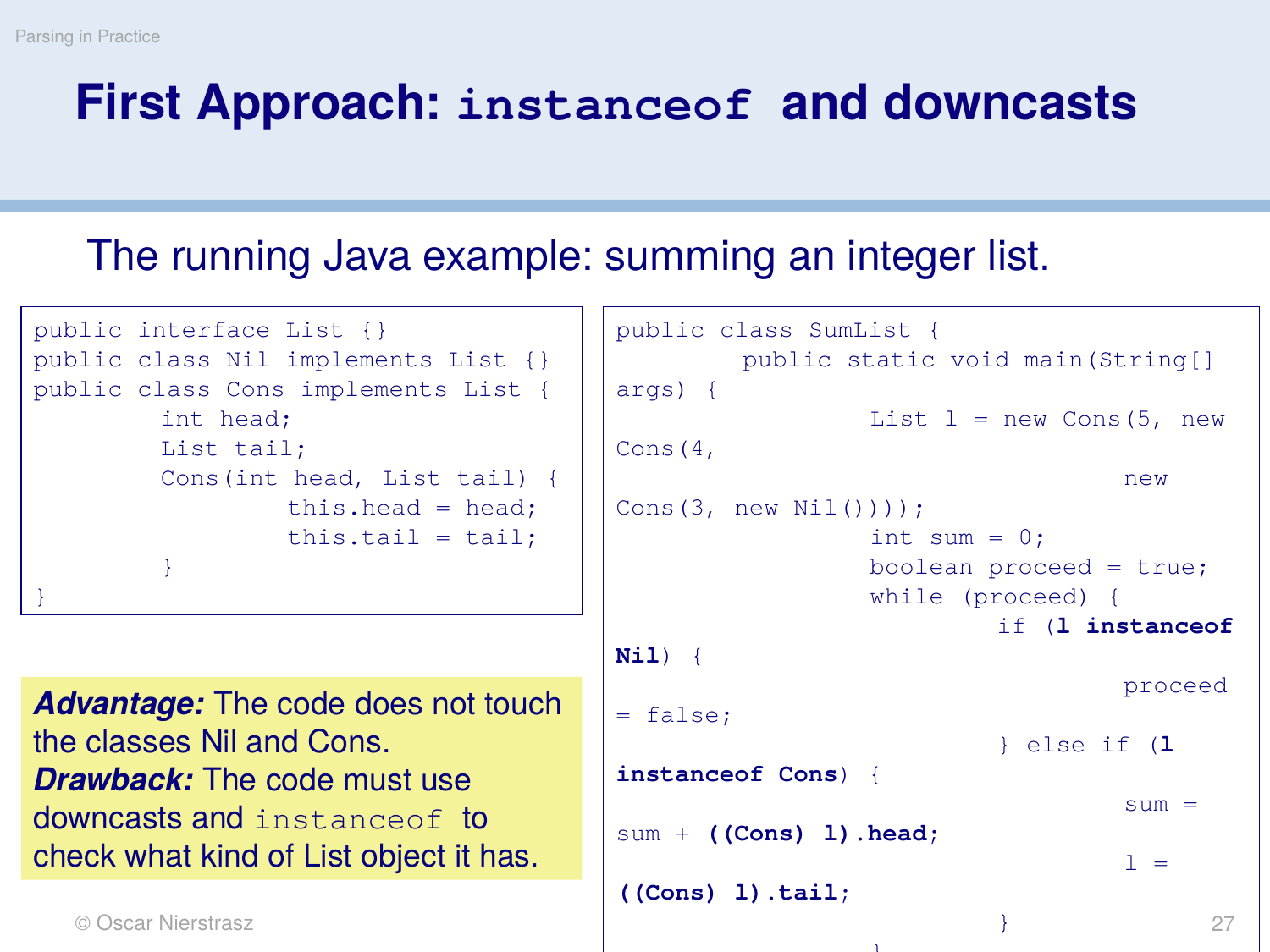

Parsing in Practice
# First Approach: instanceof and downcasts
The running Java example: summing an integer list.
public interface List {}
public class Nil implements List {}
public class Cons implements List {
	int head;
	List tail;
	Cons(int head, List tail) {
		this.head = head;
		this.tail = tail;
	}
}
public class SumList {
	public static void main(String[] args) {
		List l = new Cons(5, new Cons(4,
				new Cons(3, new Nil())));
		int sum = 0;
		boolean proceed = true;
		while (proceed) {
			if (l instanceof Nil) {
				proceed = false;
			} else if (l instanceof Cons) {
				sum = sum + ((Cons) l).head;
				l = ((Cons) l).tail;
			}
		}
		System.out.println("Sum = " + sum);
	}
}
Advantage: The code does not touch the classes Nil and Cons.
Drawback: The code must use downcasts and instanceof to check what kind of List object it has.
© Oscar Nierstrasz
27